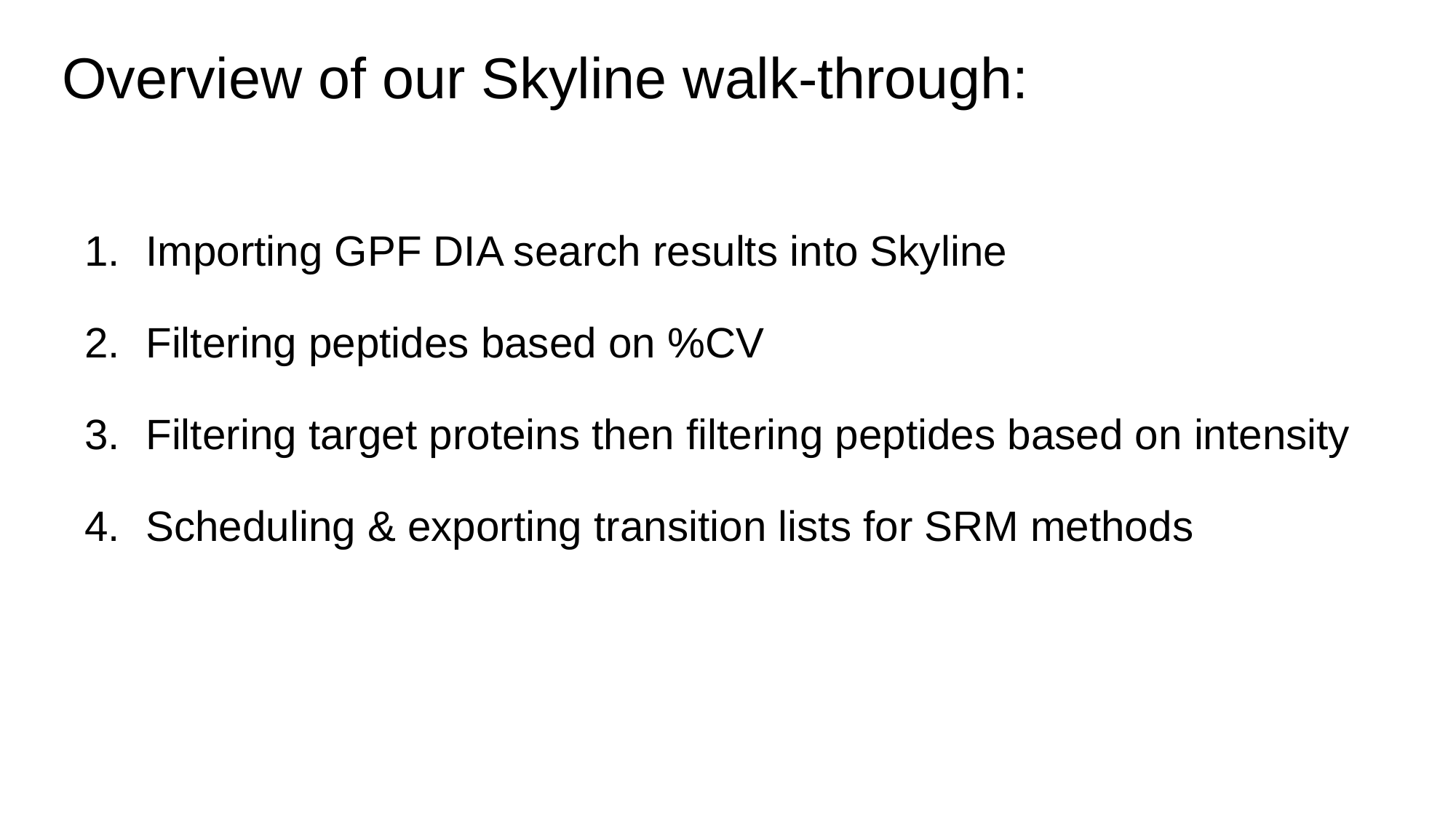

# Overview of our Skyline walk-through:
Importing GPF DIA search results into Skyline
Filtering peptides based on %CV
Filtering target proteins then filtering peptides based on intensity
Scheduling & exporting transition lists for SRM methods